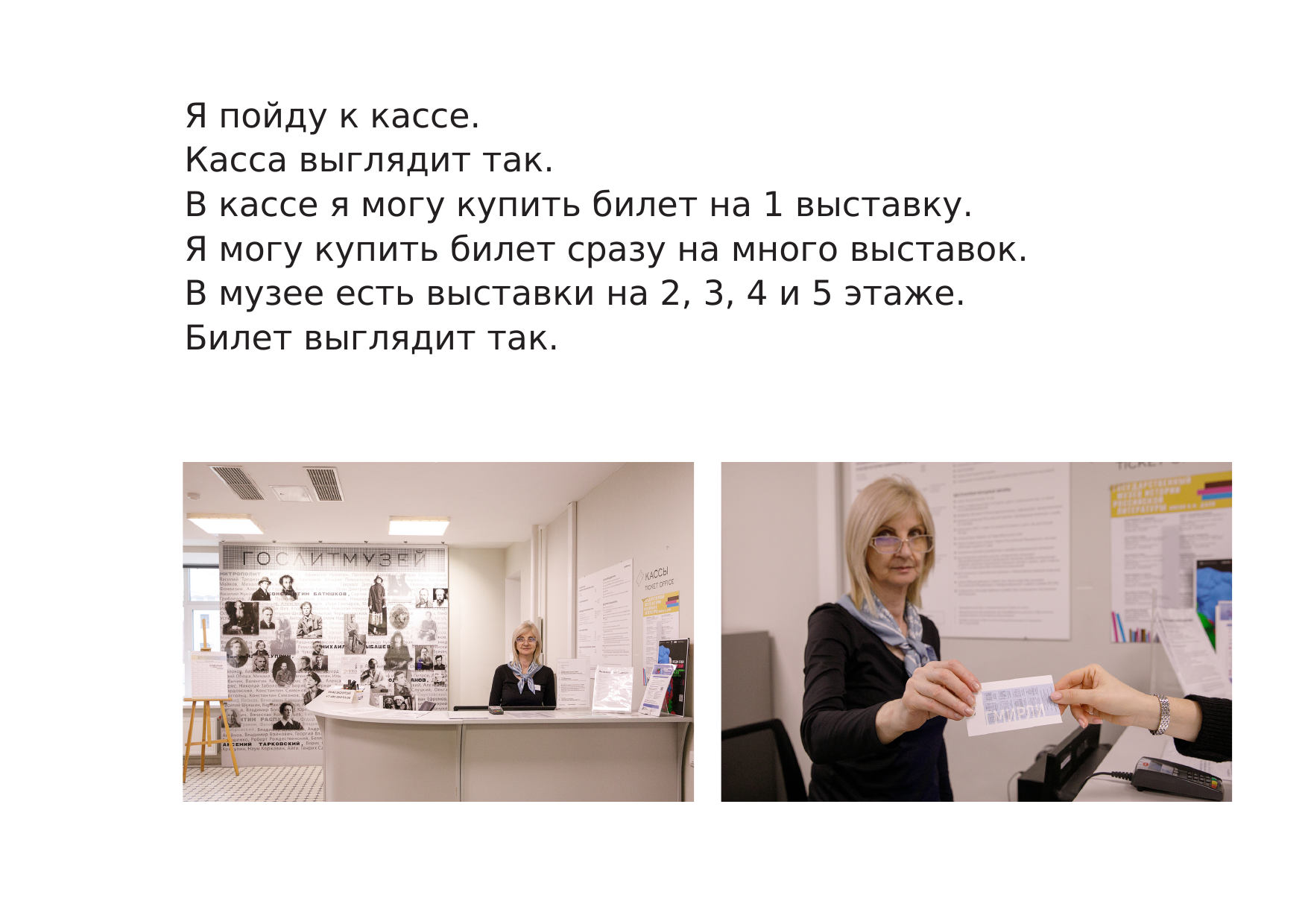

Я пойду к кассе.
Касса выглядит так.
В кассе я могу купить билет на 1 выставку.
Я могу купить билет сразу на много выставок.
В музее есть выставки на 2, 3, 4 и 5 этаже.
Билет выглядит так.